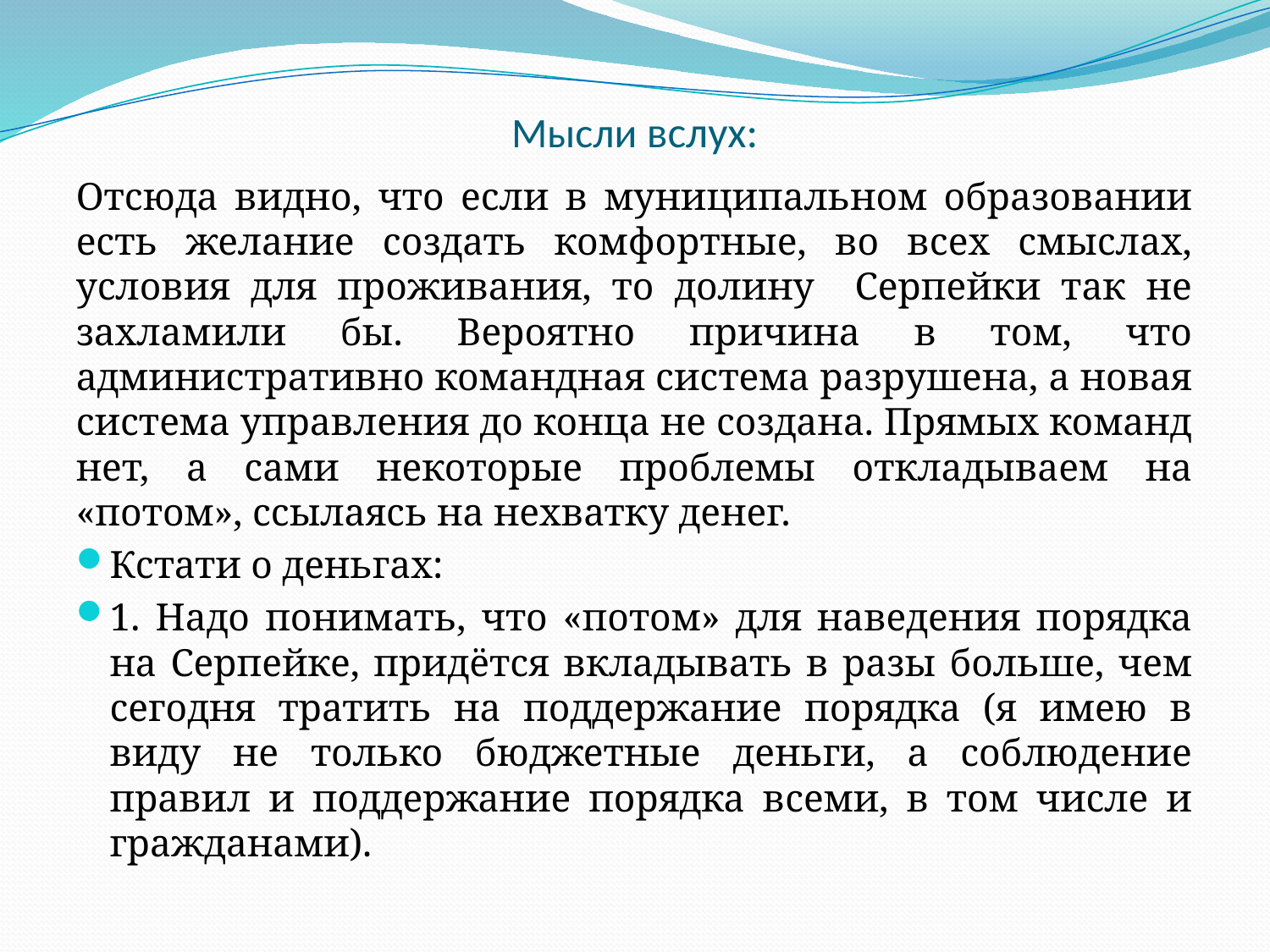

# Мысли вслух:
Отсюда видно, что если в муниципальном образовании есть желание создать комфортные, во всех смыслах, условия для проживания, то долину  Серпейки так не захламили бы. Вероятно причина в том, что административно командная система разрушена, а новая система управления до конца не создана. Прямых команд нет, а сами некоторые проблемы откладываем на «потом», ссылаясь на нехватку денег.
Кстати о деньгах:
1. Надо понимать, что «потом» для наведения порядка на Серпейке, придётся вкладывать в разы больше, чем сегодня тратить на поддержание порядка (я имею в виду не только бюджетные деньги, а соблюдение правил и поддержание порядка всеми, в том числе и гражданами).